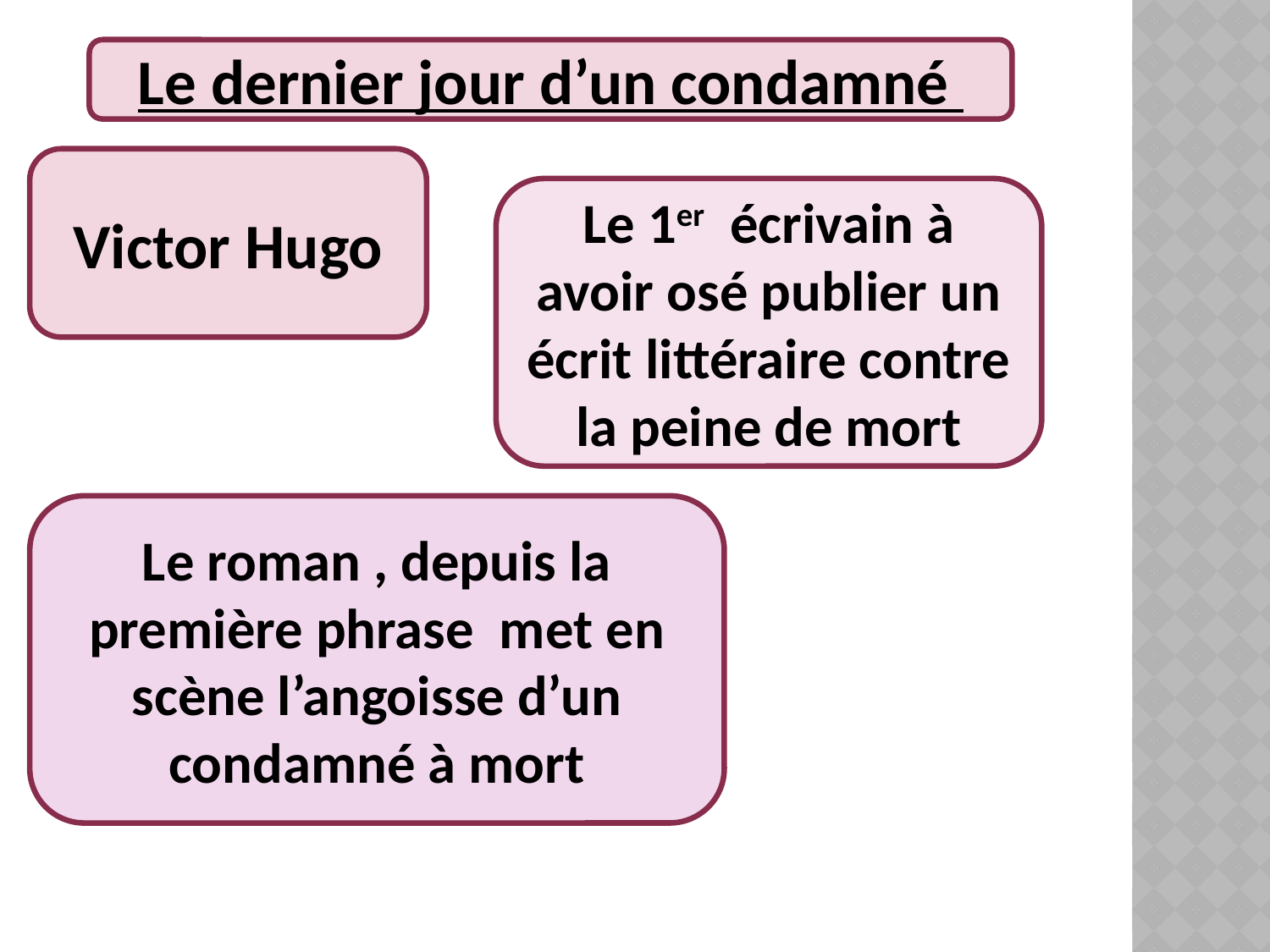

Le dernier jour d’un condamné
Victor Hugo
Le 1er  écrivain à avoir osé publier un écrit littéraire contre la peine de mort
Le roman , depuis la première phrase  met en scène l’angoisse d’un condamné à mort